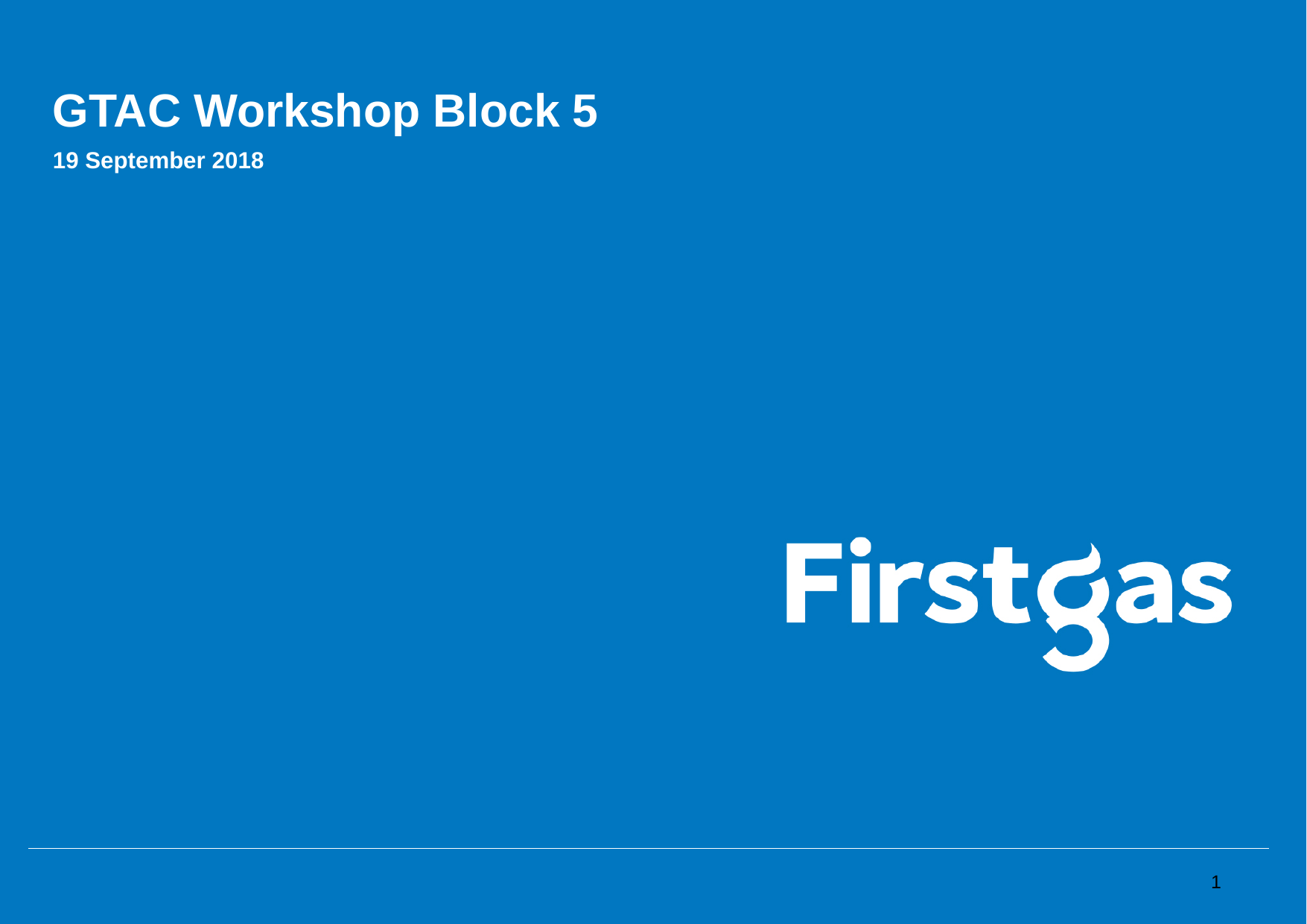

# GTAC Workshop Block 5
19 September 2018